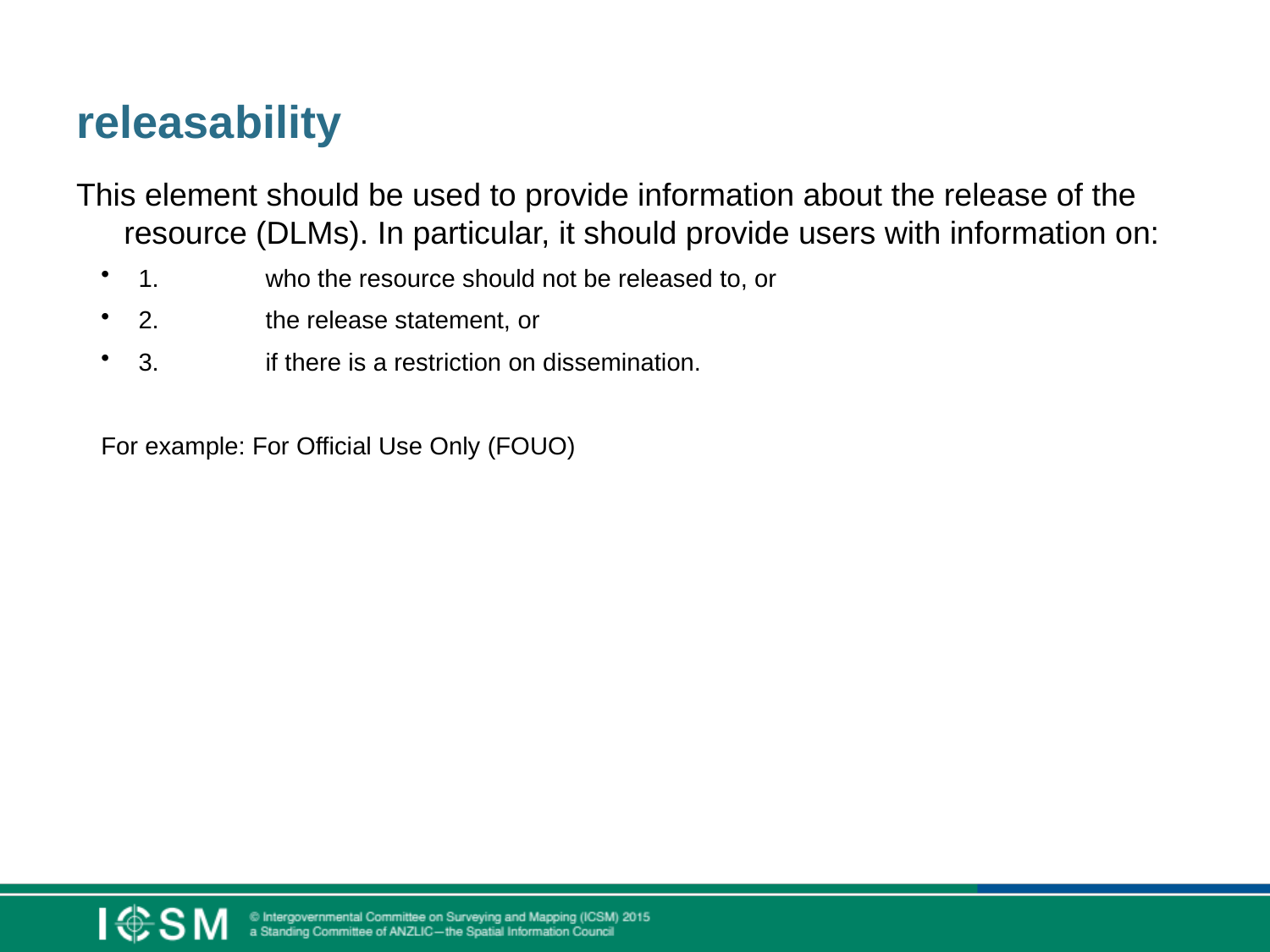

# releasability
This element should be used to provide information about the release of the resource (DLMs). In particular, it should provide users with information on:
1.	who the resource should not be released to, or
2.	the release statement, or
3.	if there is a restriction on dissemination.

For example: For Official Use Only (FOUO)